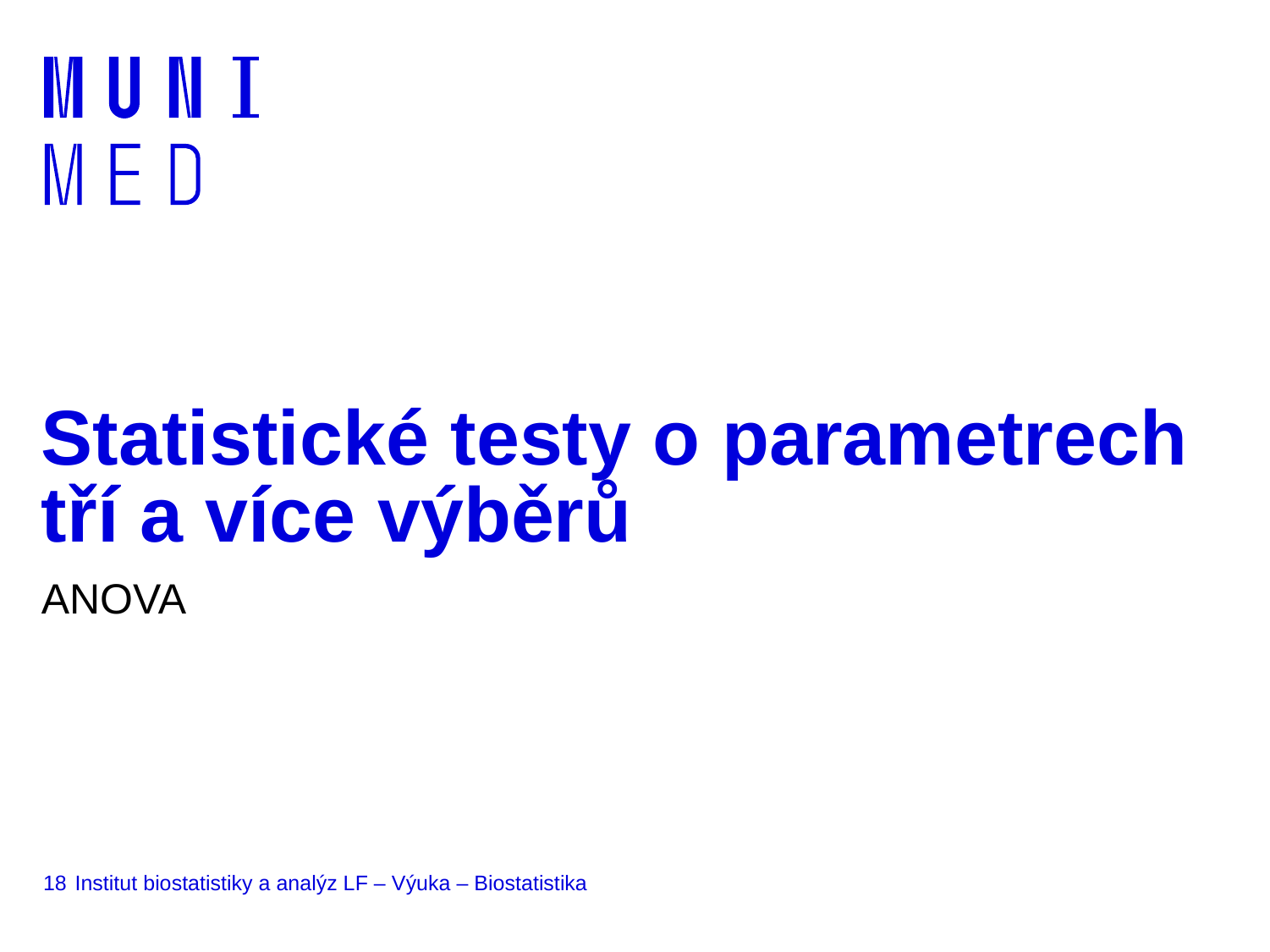

# Statistické testy o parametrech tří a více výběrů
ANOVA
18
Institut biostatistiky a analýz LF – Výuka – Biostatistika